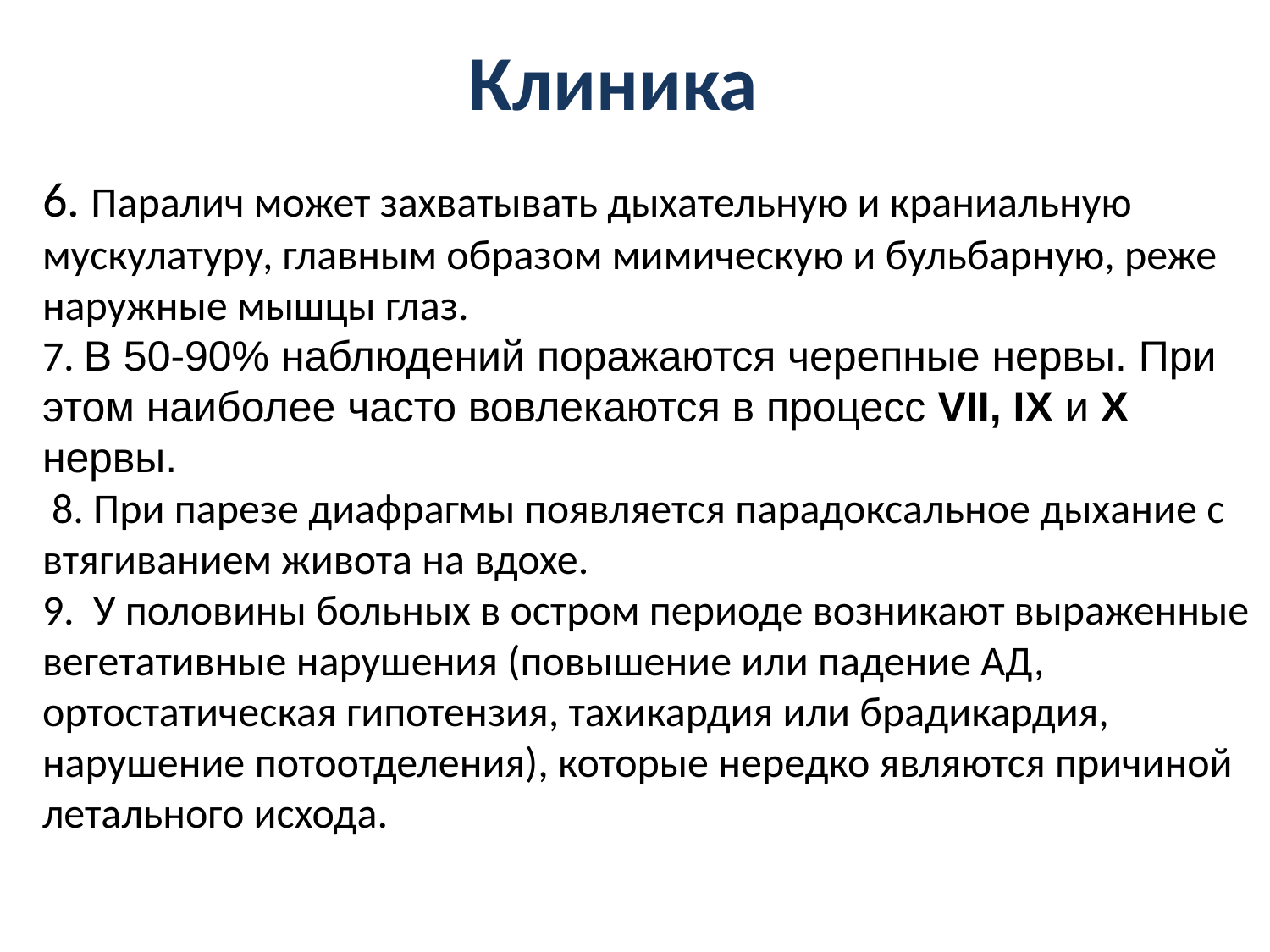

# Клиника
6. Паралич может захватывать дыхательную и краниальную мускулатуру, главным образом мимическую и бульбарную, реже наружные мышцы глаз.
7. В 50-90% наблюдений поражаются черепные нервы. При этом наиболее часто вовлекаются в процесс VII, IX и Х нервы.
 8. При парезе диафрагмы появляется парадоксальное дыхание с втягиванием живота на вдохе.
9.  У половины больных в остром периоде возникают выраженные вегетативные нарушения (повышение или падение АД, ортостатическая гипотензия, тахикардия или брадикардия, нарушение потоотделения), которые нередко являются причиной летального исхода.